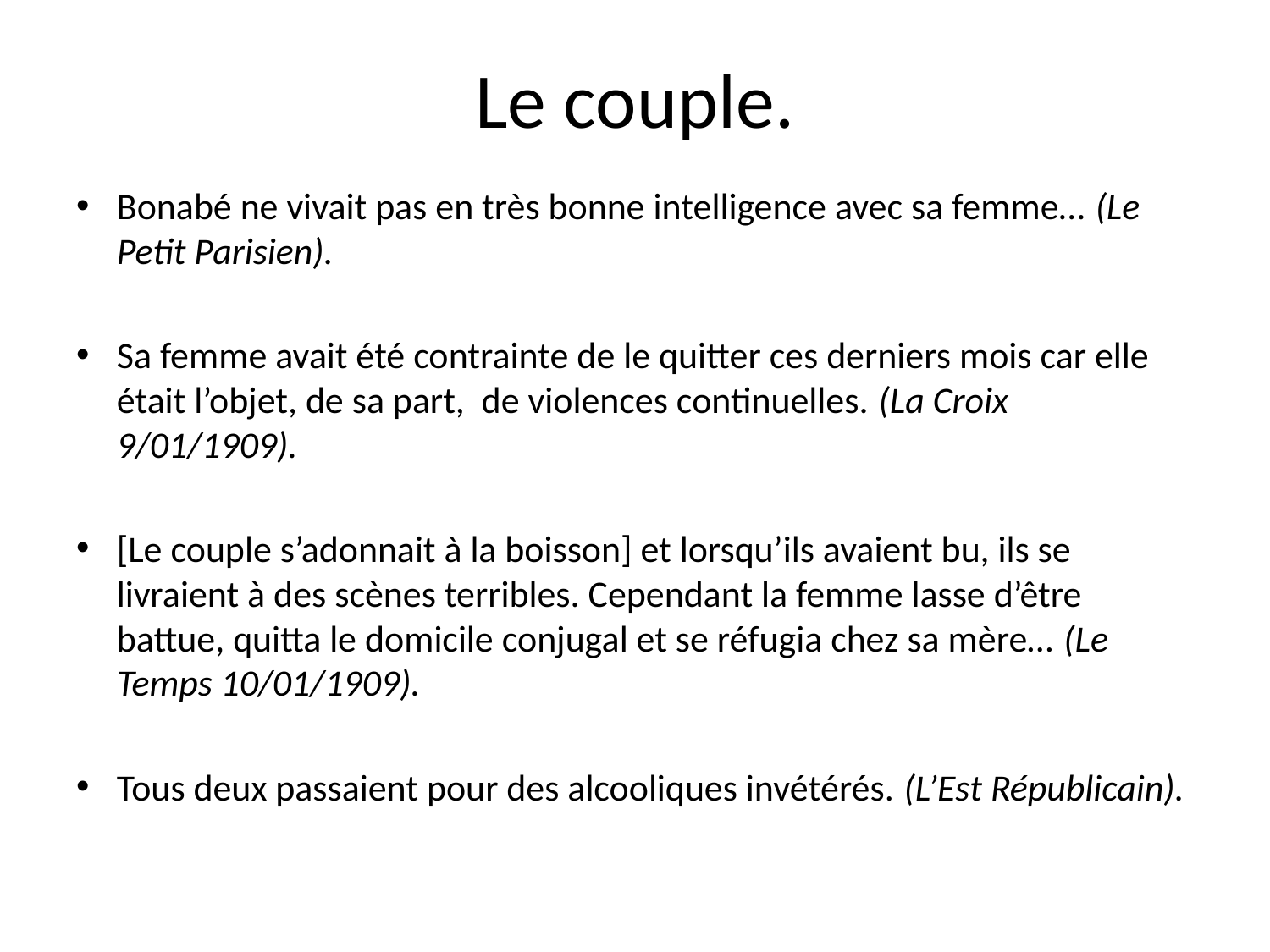

# Le couple.
Bonabé ne vivait pas en très bonne intelligence avec sa femme… (Le Petit Parisien).

Sa femme avait été contrainte de le quitter ces derniers mois car elle était l’objet, de sa part,  de violences continuelles. (La Croix 9/01/1909).

[Le couple s’adonnait à la boisson] et lorsqu’ils avaient bu, ils se livraient à des scènes terribles. Cependant la femme lasse d’être battue, quitta le domicile conjugal et se réfugia chez sa mère… (Le Temps 10/01/1909).

Tous deux passaient pour des alcooliques invétérés. (L’Est Républicain).